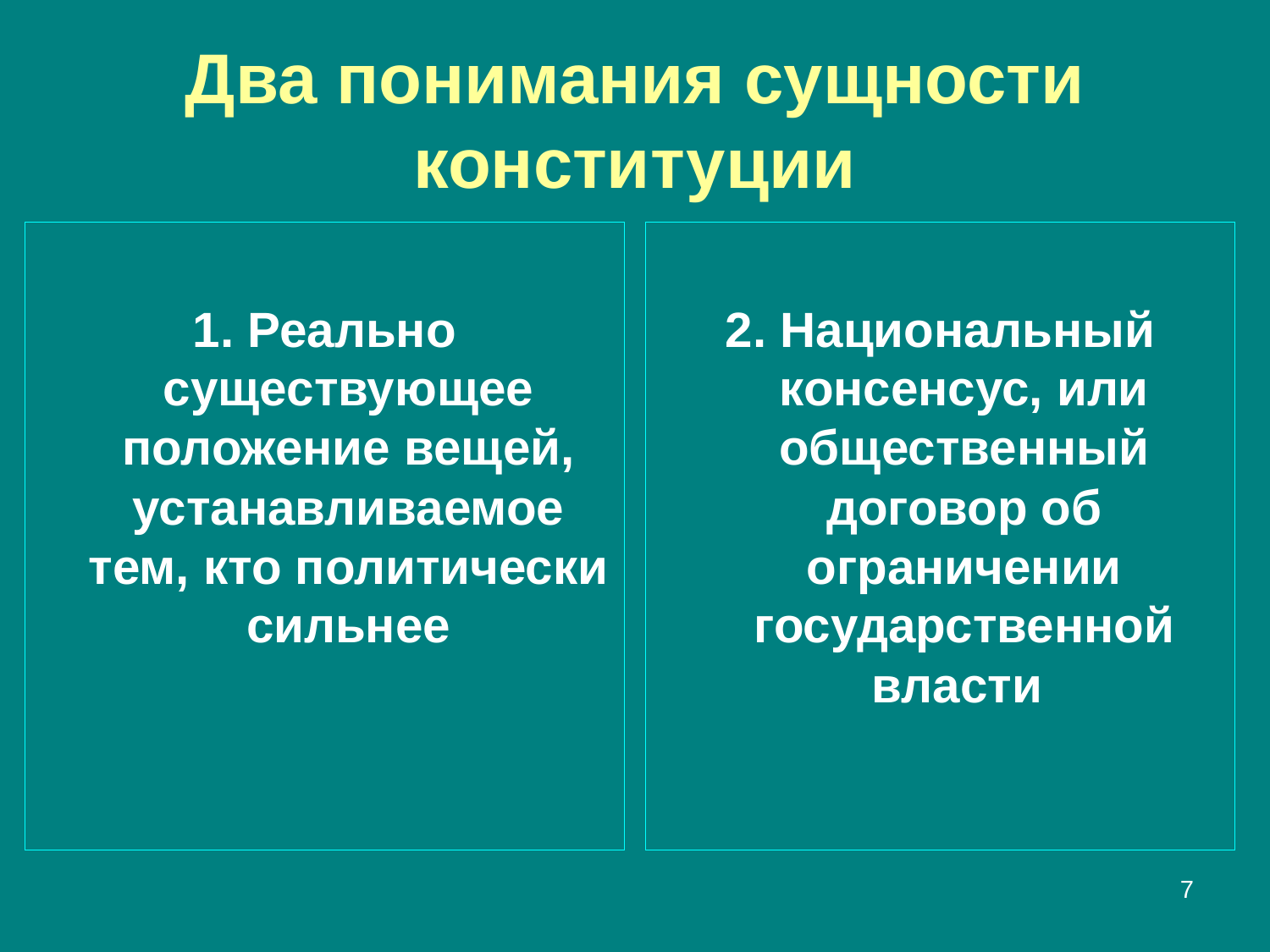

# Два понимания сущности конституции

1. Реально существующее положение вещей, устанавливаемое тем, кто политически сильнее

2. Национальный консенсус, или общественный договор об ограничении государственной власти
7